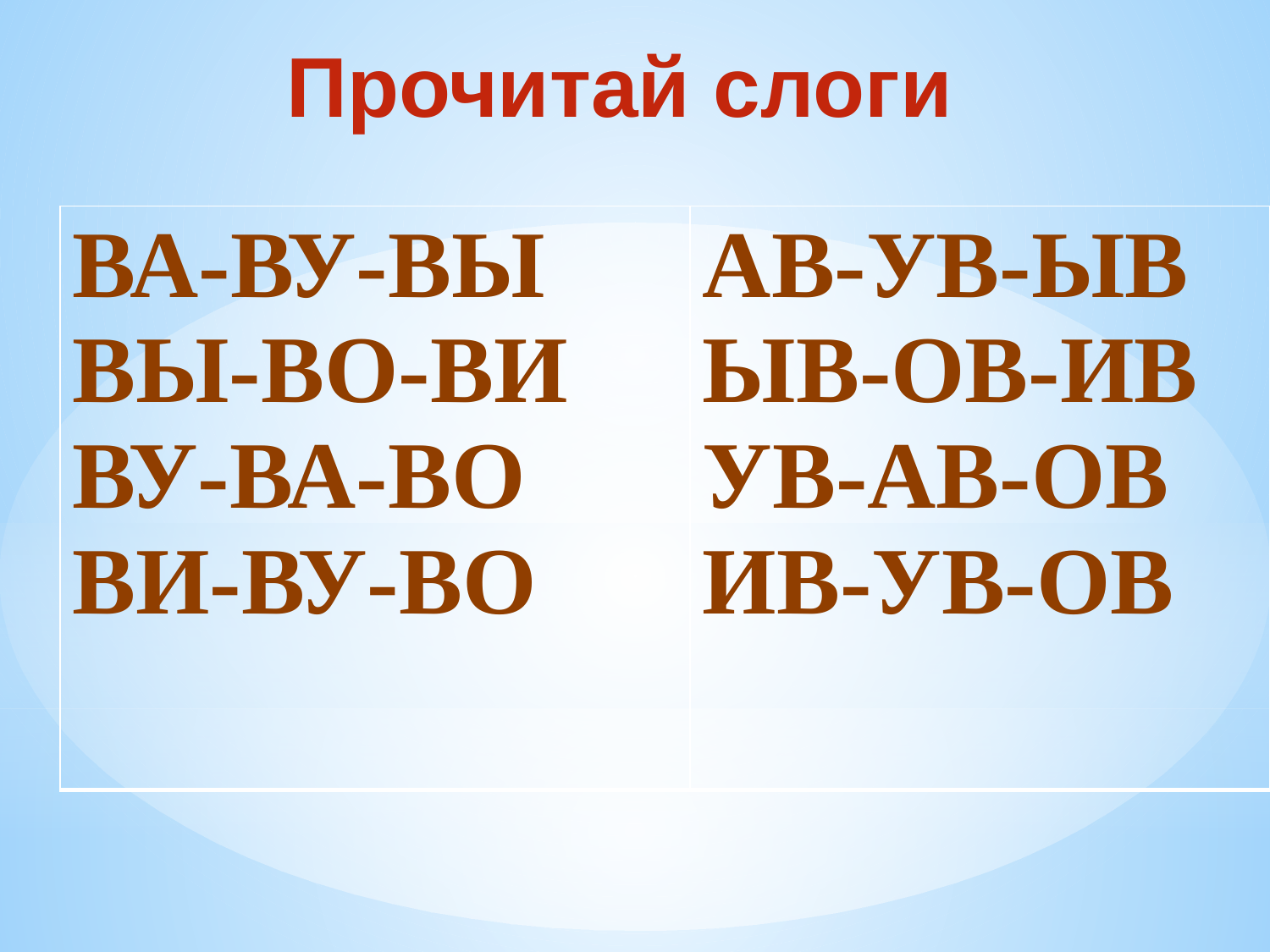

Прочитай слоги
| ВА-ВУ-ВЫ ВЫ-ВО-ВИ ВУ-ВА-ВО ВИ-ВУ-ВО | АВ-УВ-ЫВ ЫВ-ОВ-ИВ УВ-АВ-ОВ ИВ-УВ-ОВ |
| --- | --- |